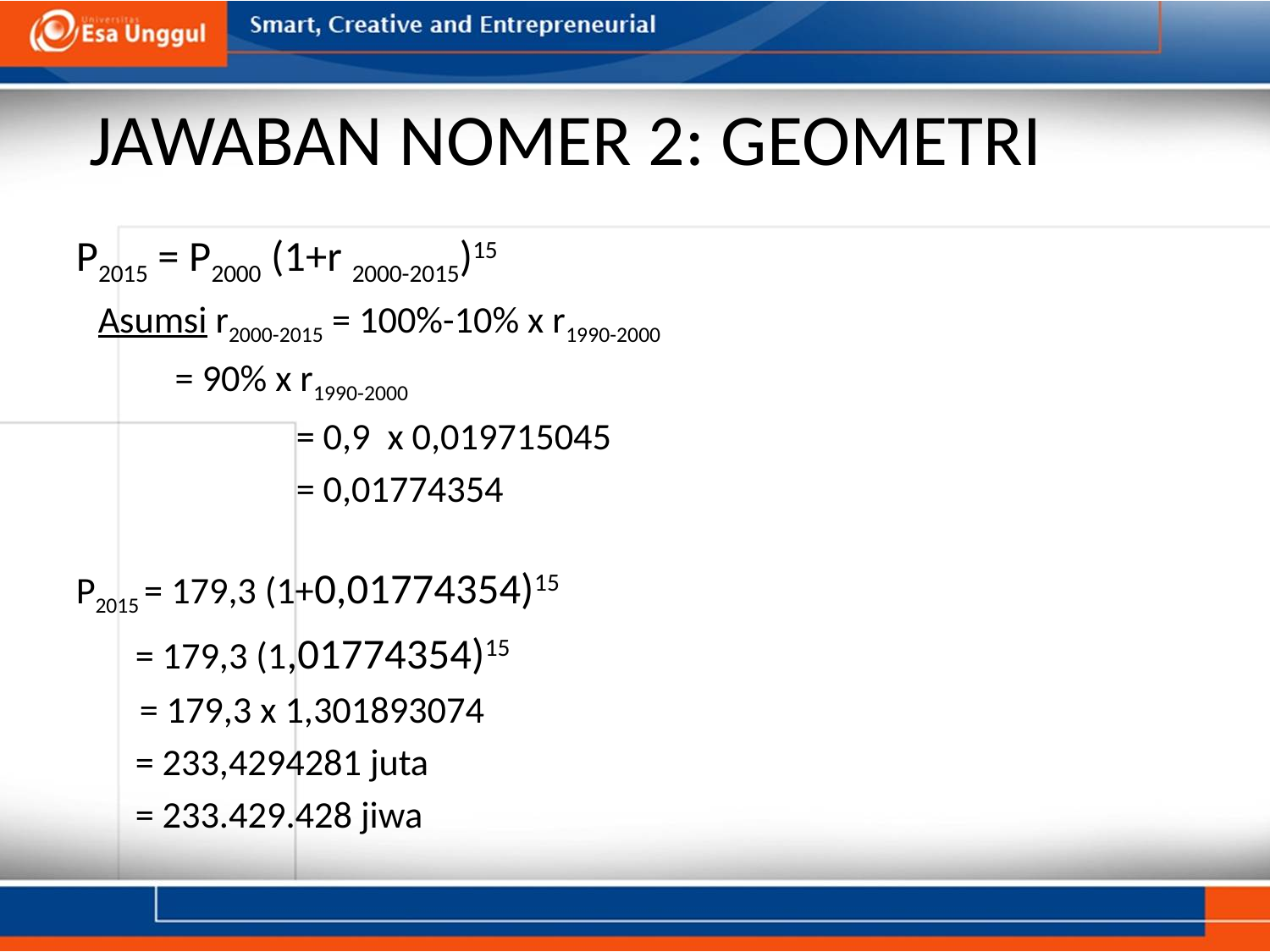

# JAWABAN NOMER 2: GEOMETRI
P2015 = P2000 (1+r 2000-2015)15
    Asumsi r2000-2015 = 100%-10% x r1990-2000
			        = 90% x r1990-2000
                          = 0,9  x 0,019715045
                          = 0,01774354

P2015 = 179,3 (1+0,01774354)15
       = 179,3 (1,01774354)15
           = 179,3 x 1,301893074
       = 233,4294281 juta
       = 233.429.428 jiwa